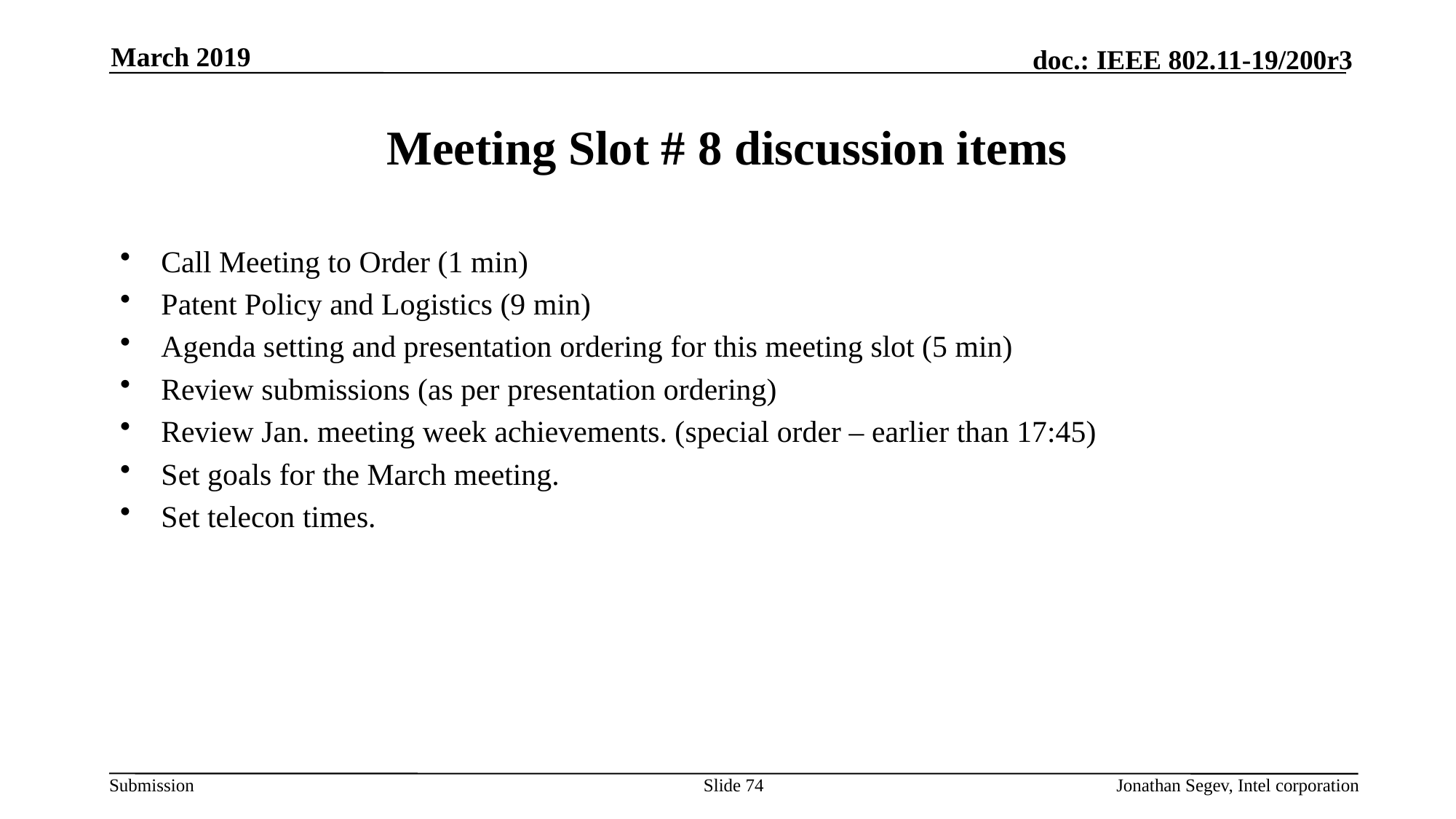

March 2019
# Meeting Slot # 8 discussion items
Call Meeting to Order (1 min)
Patent Policy and Logistics (9 min)
Agenda setting and presentation ordering for this meeting slot (5 min)
Review submissions (as per presentation ordering)
Review Jan. meeting week achievements. (special order – earlier than 17:45)
Set goals for the March meeting.
Set telecon times.

Slide 74
Jonathan Segev, Intel corporation